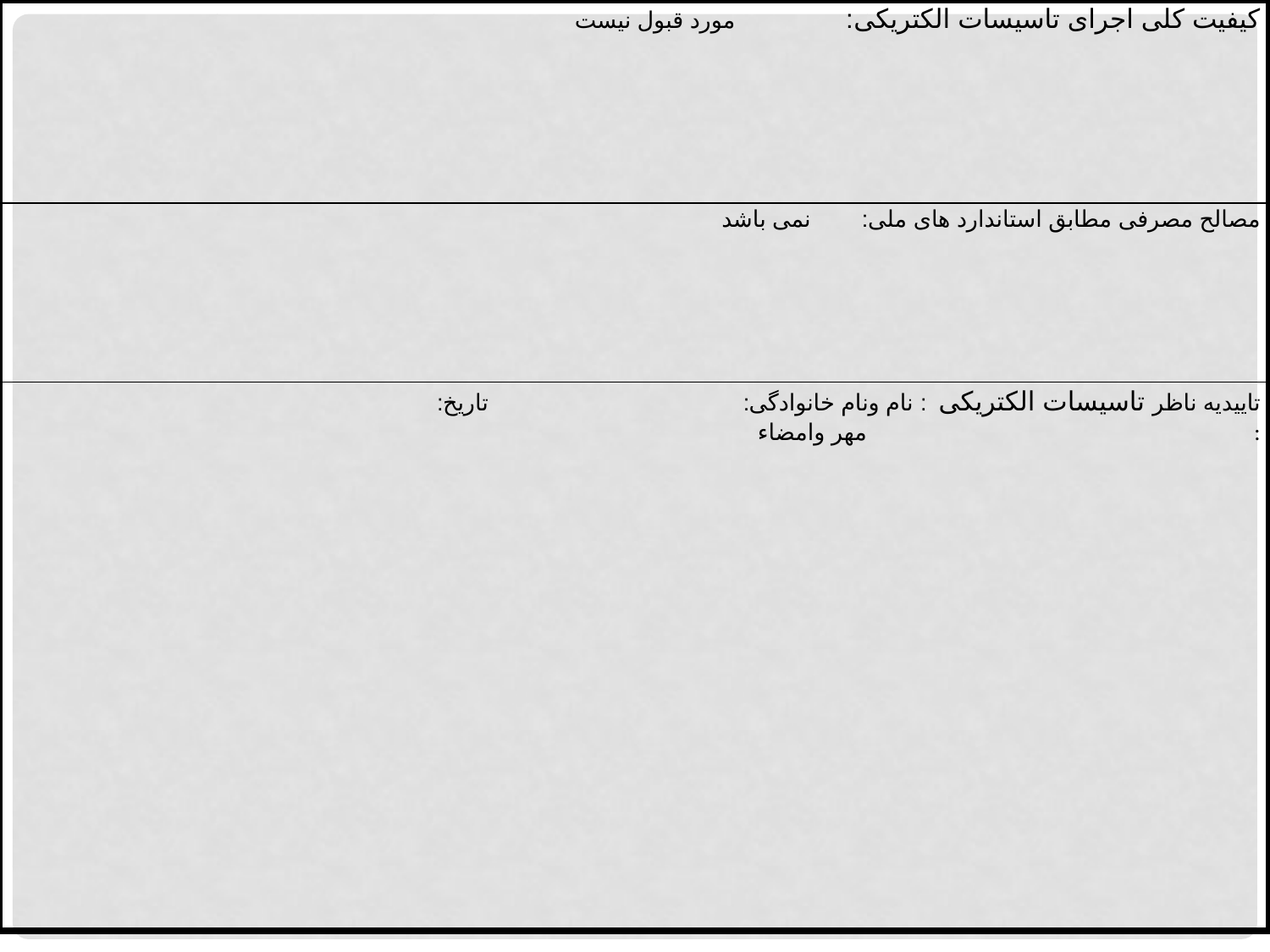

| کیفیت کلی اجرای تاسیسات الکتریکی: مورد قبول نیست |
| --- |
| مصالح مصرفی مطابق استاندارد های ملی: نمی باشد |
| تاییدیه ناظر تاسیسات الکتریکی : نام ونام خانوادگی: تاریخ: مهر وامضاء: |